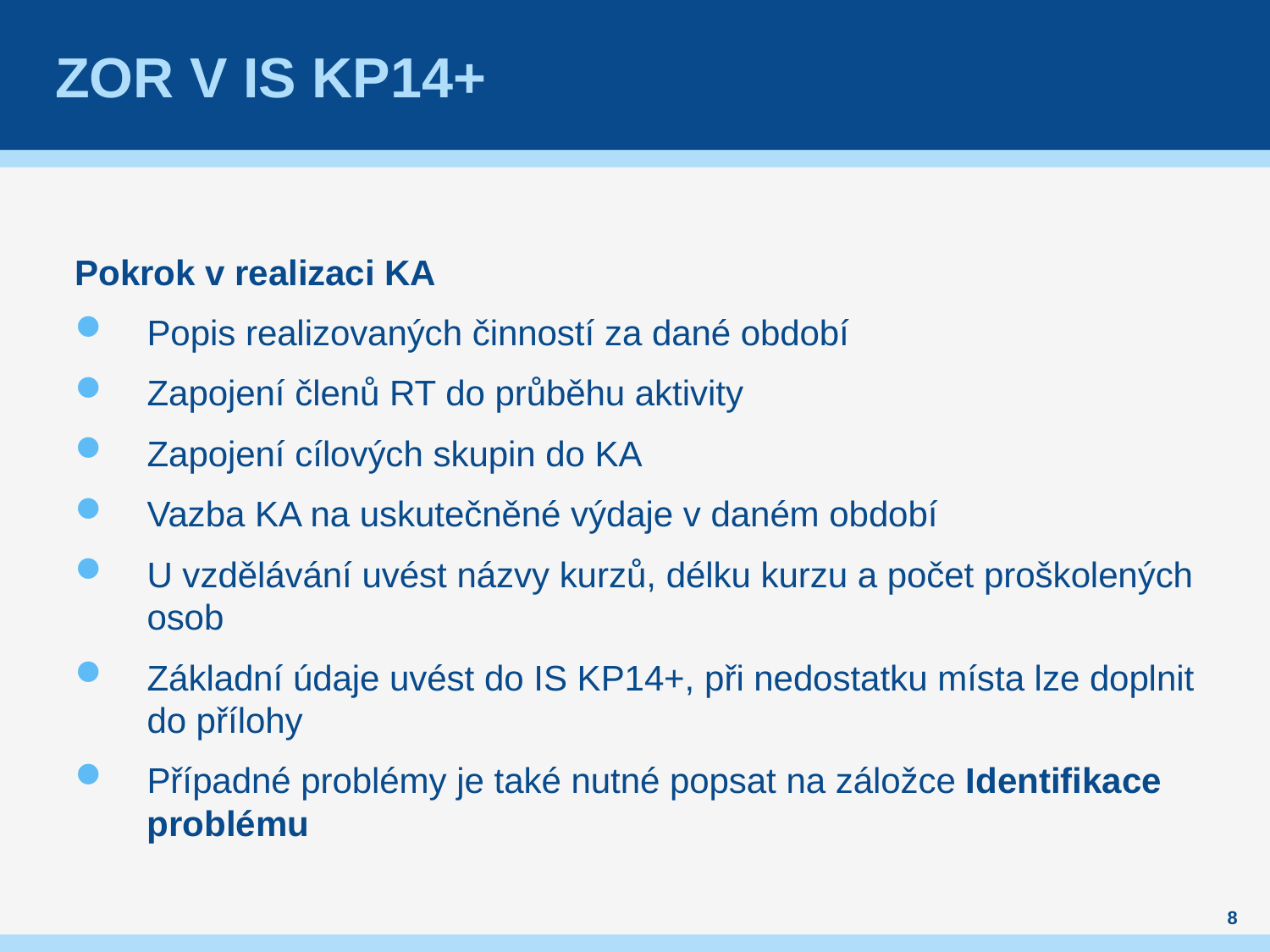

# ZoR v IS KP14+
Pokrok v realizaci KA
Popis realizovaných činností za dané období
Zapojení členů RT do průběhu aktivity
Zapojení cílových skupin do KA
Vazba KA na uskutečněné výdaje v daném období
U vzdělávání uvést názvy kurzů, délku kurzu a počet proškolených osob
Základní údaje uvést do IS KP14+, při nedostatku místa lze doplnit do přílohy
Případné problémy je také nutné popsat na záložce Identifikace problému
8